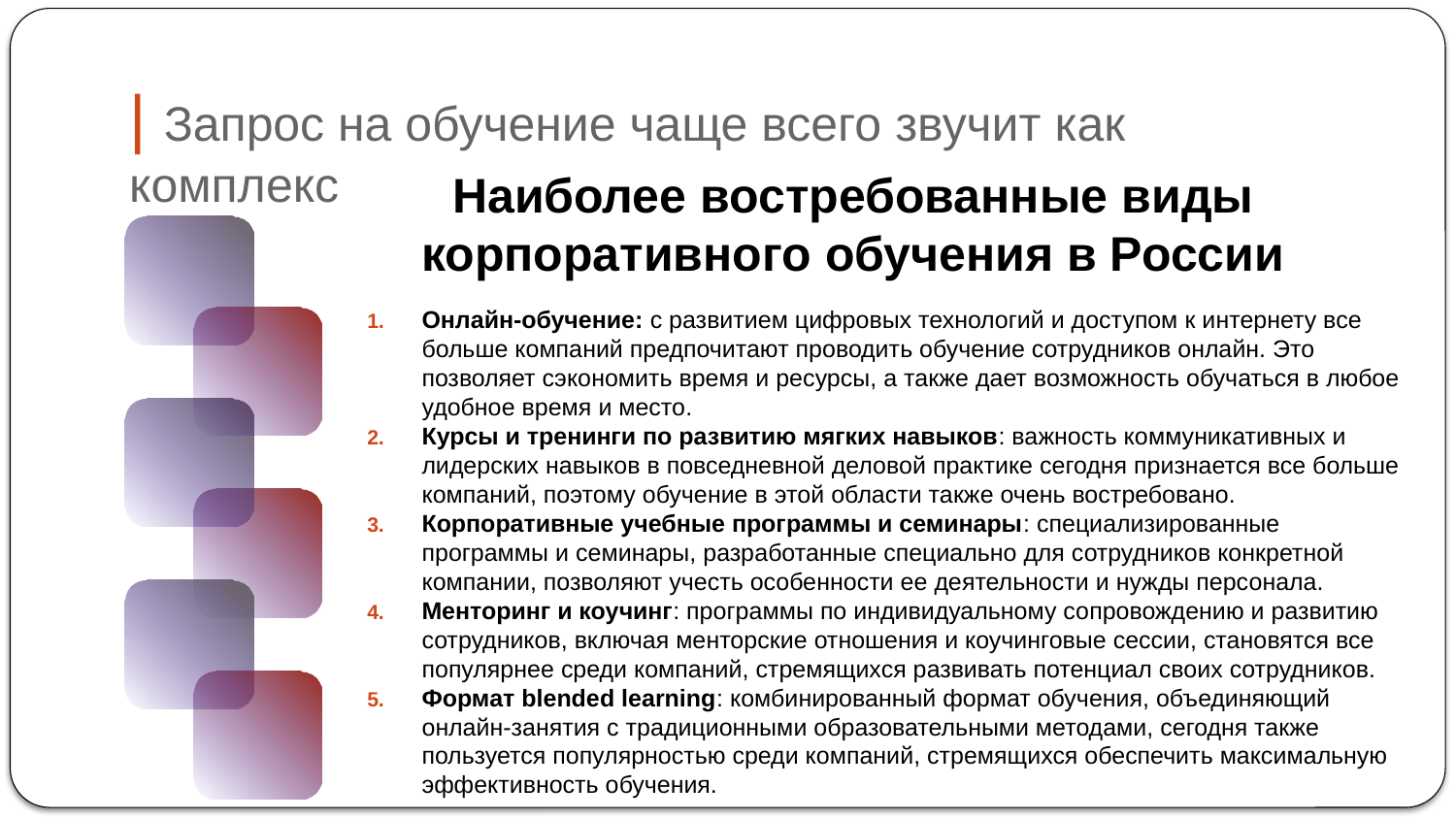

# | Запрос на обучение чаще всего звучит как комплекс
Наиболее востребованные виды корпоративного обучения в России

Онлайн-обучение: с развитием цифровых технологий и доступом к интернету все больше компаний предпочитают проводить обучение сотрудников онлайн. Это позволяет сэкономить время и ресурсы, а также дает возможность обучаться в любое удобное время и место.
Курсы и тренинги по развитию мягких навыков: важность коммуникативных и лидерских навыков в повседневной деловой практике сегодня признается все больше компаний, поэтому обучение в этой области также очень востребовано.
Корпоративные учебные программы и семинары: специализированные программы и семинары, разработанные специально для сотрудников конкретной компании, позволяют учесть особенности ее деятельности и нужды персонала.
Менторинг и коучинг: программы по индивидуальному сопровождению и развитию сотрудников, включая менторские отношения и коучинговые сессии, становятся все популярнее среди компаний, стремящихся развивать потенциал своих сотрудников.
Формат blended learning: комбинированный формат обучения, объединяющий онлайн-занятия с традиционными образовательными методами, сегодня также пользуется популярностью среди компаний, стремящихся обеспечить максимальную эффективность обучения.